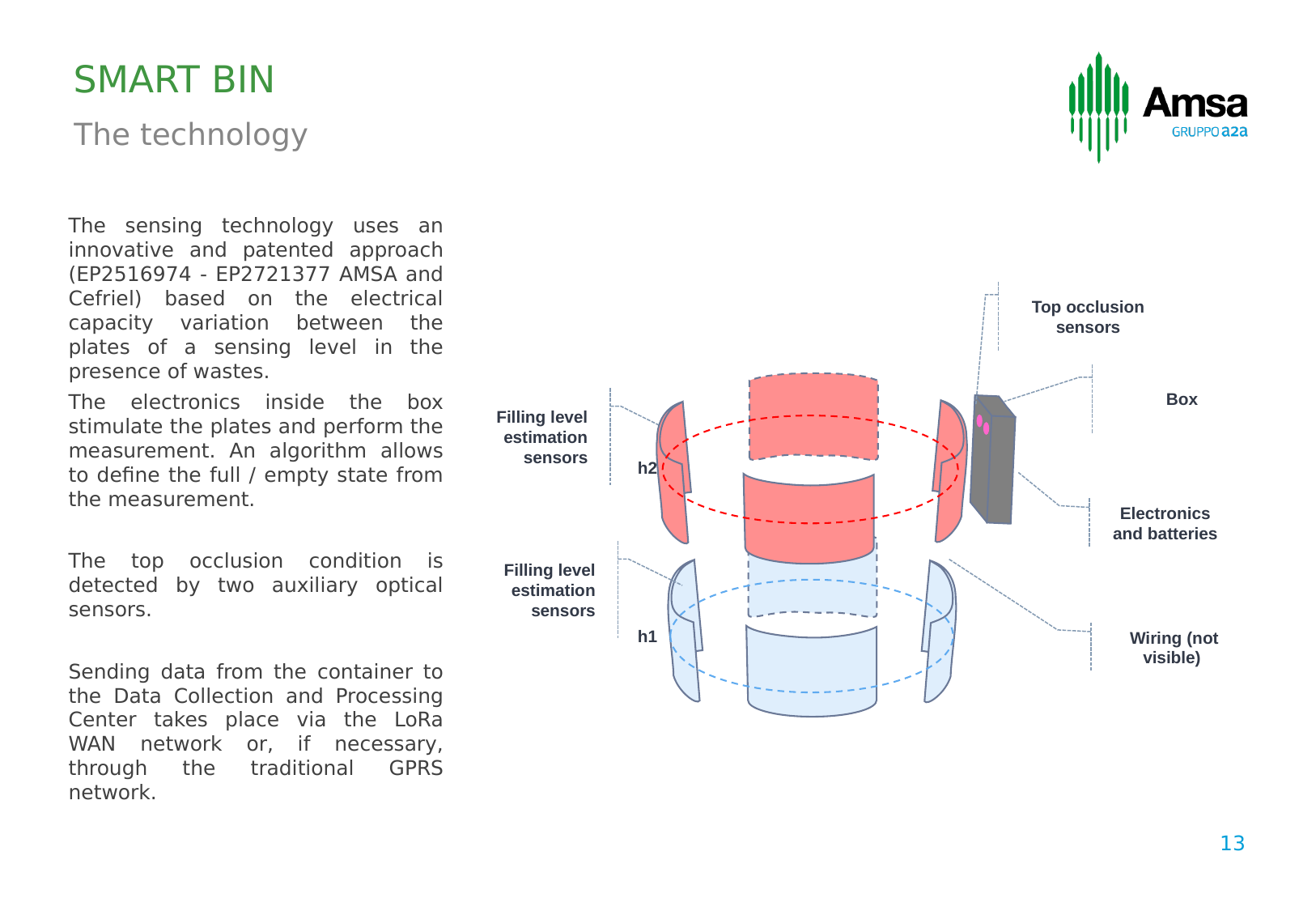

SMART BIN
The technology
The sensing technology uses an innovative and patented approach (EP2516974 - EP2721377 AMSA and Cefriel) based on the electrical capacity variation between the plates of a sensing level in the presence of wastes.
The electronics inside the box stimulate the plates and perform the measurement. An algorithm allows to define the full / empty state from the measurement.

The top occlusion condition is detected by two auxiliary optical sensors.

Sending data from the container to the Data Collection and Processing Center takes place via the LoRa WAN network or, if necessary, through the traditional GPRS network.
Top occlusion sensors

Box
Filling level estimation sensors

h2

Electronics and batteries

Filling level estimation sensors

h1
Wiring (not visible)